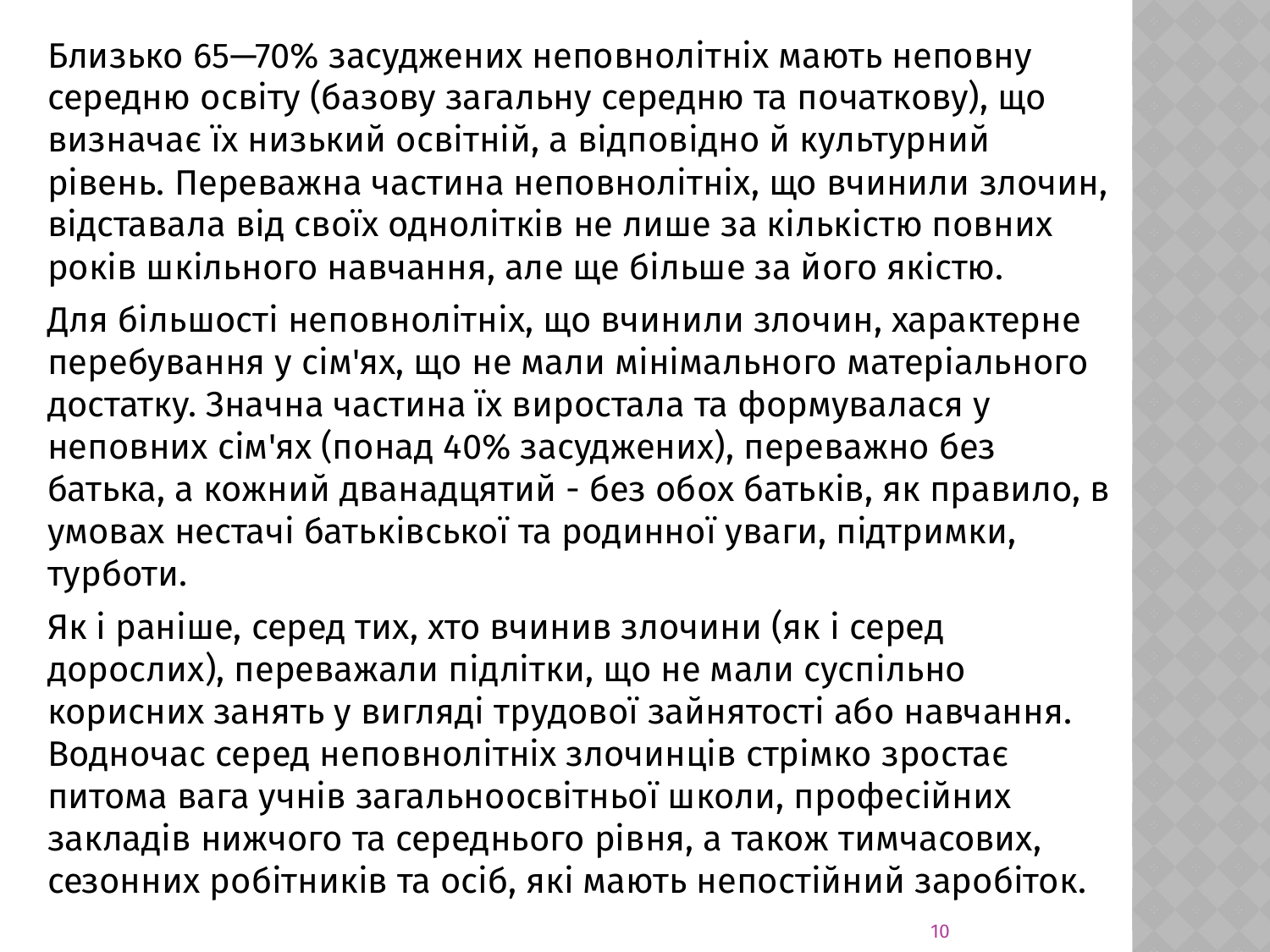

Близько 65—70% засуджених неповнолітніх мають неповну середню освіту (базо­ву загальну середню та початкову), що визначає їх низький освітній, а відповідно й культурний рівень. Переважна частина неповнолітніх, що вчинили злочин, відста­вала від своїх однолітків не лише за кількістю повних років шкільного навчання, але ще більше за його якістю.
Для більшості неповнолітніх, що вчинили злочин, характерне перебування у сім'ях, що не мали мінімального матеріального достатку. Значна частина їх виростала та формувалася у неповних сім'ях (понад 40% засуджених), переважно без батька, а кож­ний дванадцятий - без обох батьків, як правило, в умовах нестачі батьківської та ро­динної уваги, підтримки, турботи.
Як і раніше, серед тих, хто вчинив злочини (як і серед дорослих), переважали під­літки, що не мали суспільно корисних занять у вигляді трудової зайнятості або на­вчання. Водночас серед неповнолітніх злочинців стрімко зростає питома вага учнів загальноосвітньої школи, професійних закладів нижчого та середнього рівня, а також тимчасових, сезонних робітників та осіб, які мають непостійний заробіток.
10